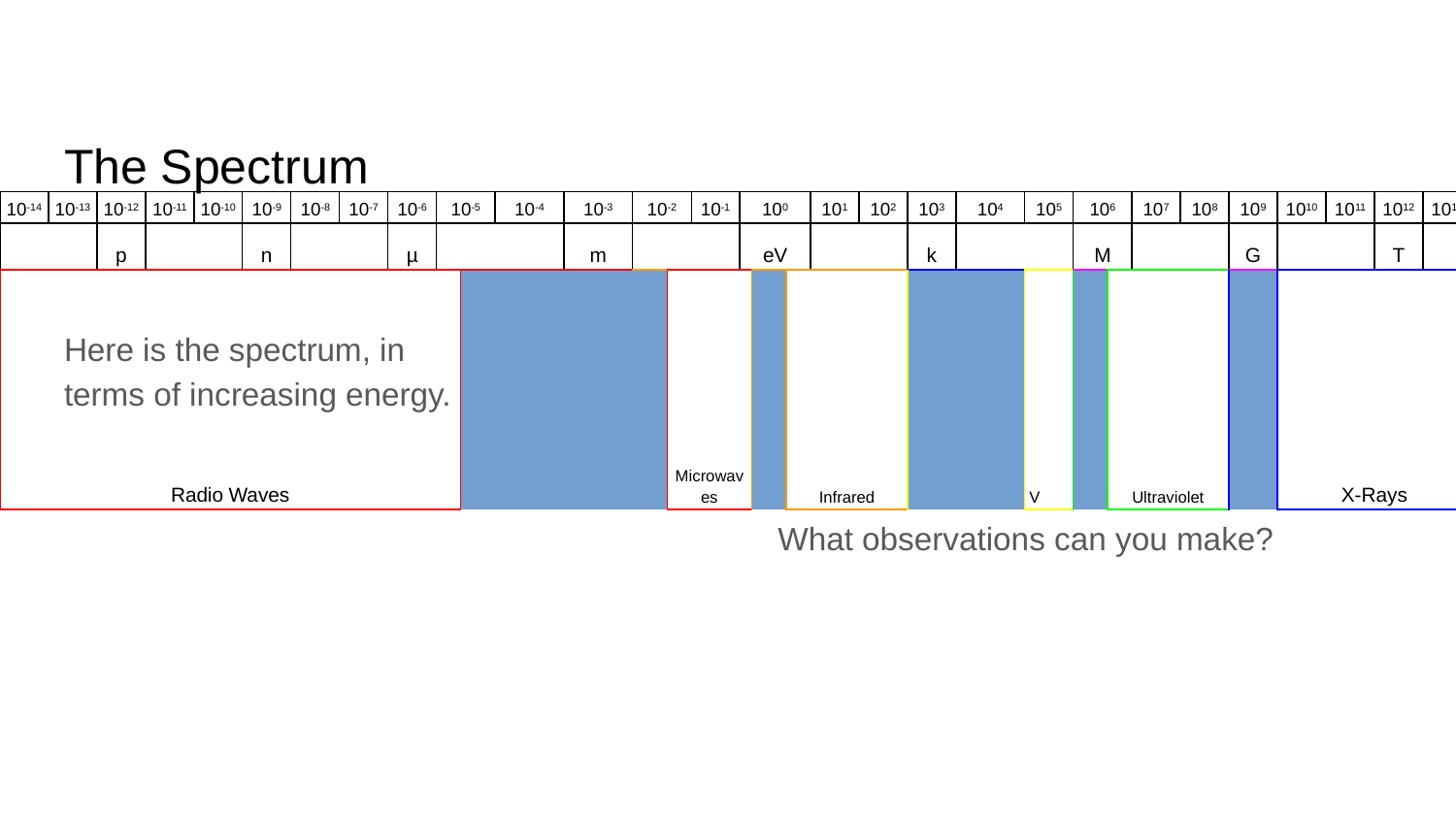

# The Spectrum
| 10-14 | 10-13 | 10-12 | 10-11 |  | 10-10 |  | 10-9 |  | 10-8 |  | 10-7 |  | 10-6 |  | 10-5 |  | 10-4 |  | 10-3 |  | 10-2 |  | 10-1 |  | 100 |  |  |  | 101 |  | 102 |  | 103 | 104 |  | 105 |  | 106 |  | 107 | 108 |  | 109 | 1010 | 1011 |  | 1012 | 1013 | 1014 |  | 1015 |
| --- | --- | --- | --- | --- | --- | --- | --- | --- | --- | --- | --- | --- | --- | --- | --- | --- | --- | --- | --- | --- | --- | --- | --- | --- | --- | --- | --- | --- | --- | --- | --- | --- | --- | --- | --- | --- | --- | --- | --- | --- | --- | --- | --- | --- | --- | --- | --- | --- | --- | --- | --- |
|  |  | p |  |  |  |  | n |  |  |  |  |  | µ |  |  |  |  |  | m |  |  |  |  |  | eV |  |  |  |  |  |  |  | k |  |  |  |  | M |  |  |  |  | G |  |  |  | T |  |  |  | P |
| Radio Waves |  |  |  |  |  |  |  |  |  |  |  |  |  |  |  | Microwaves |  |  |  | Infrared |  |  |  |  |  | V |  | Ultraviolet |  |  |  | X-Rays |  |  |  |  | Gamma Rays |  |  |  |  |  |  |  |  |  |  |  |  |  |  |
Here is the spectrum, in terms of increasing energy.
What observations can you make?